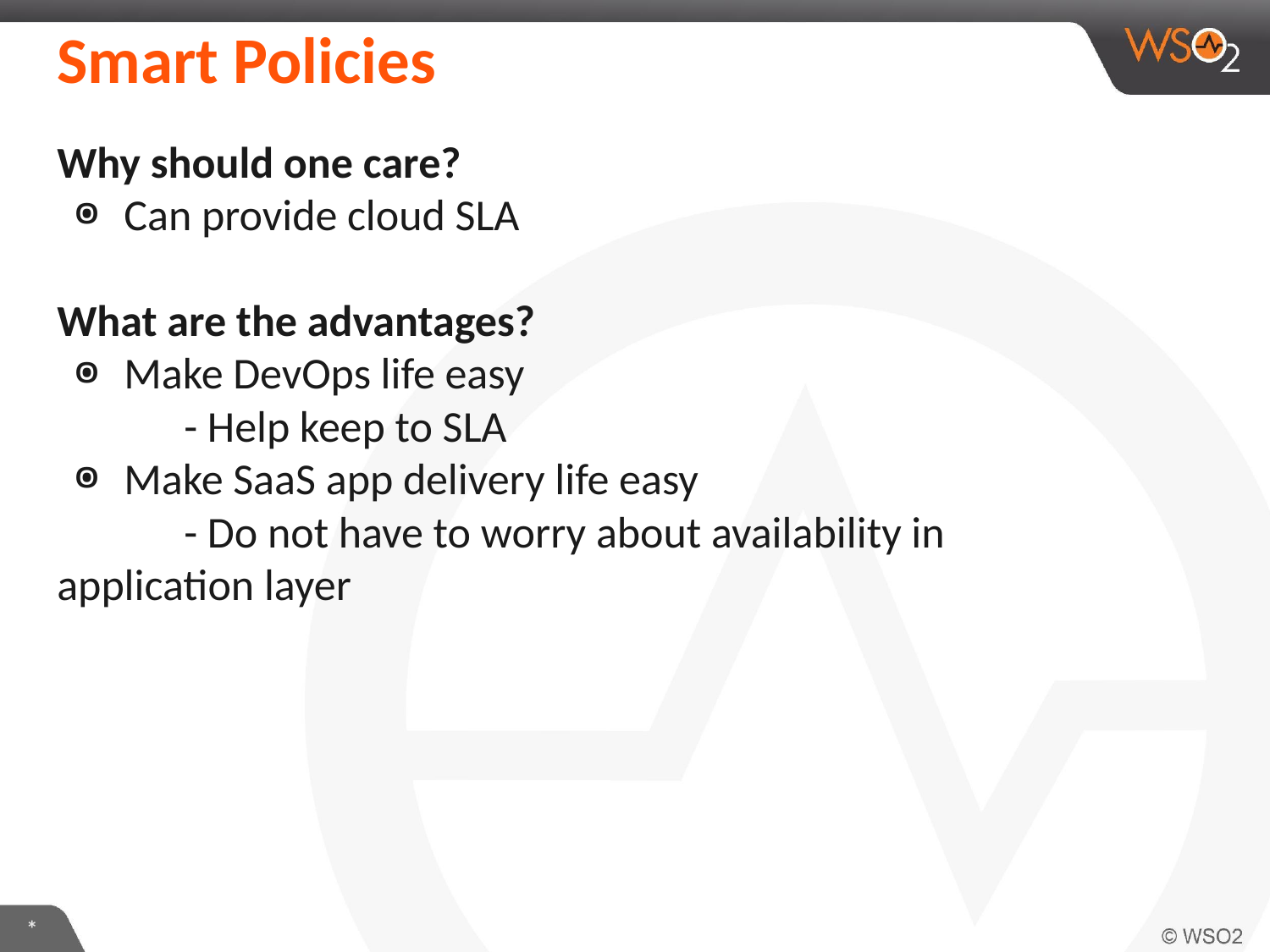

# Smart Policies
Why should one care?
Can provide cloud SLA

What are the advantages?
Make DevOps life easy
	- Help keep to SLA
Make SaaS app delivery life easy
	- Do not have to worry about availability in application layer

*